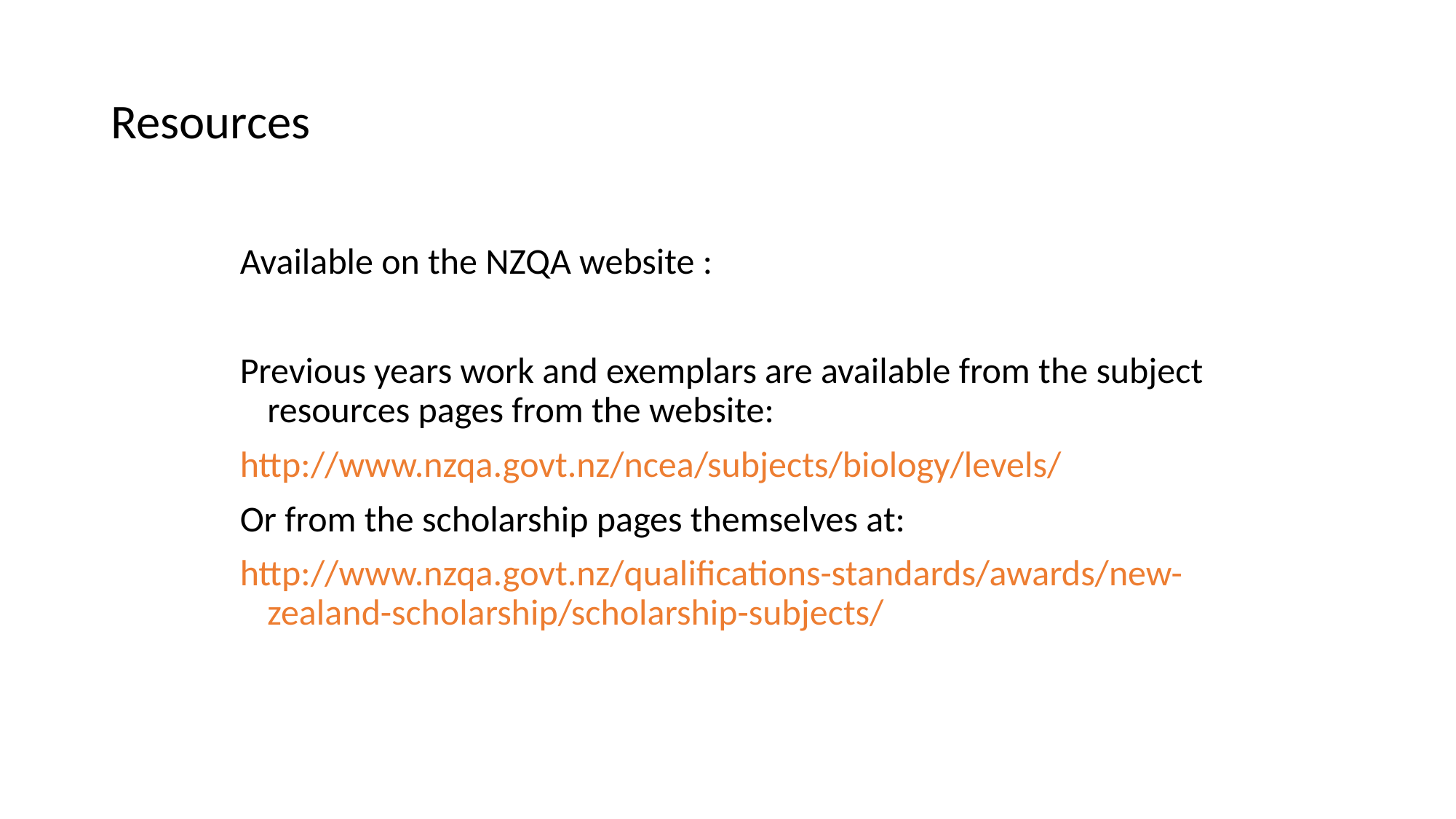

# Resources
Available on the NZQA website :

Previous years work and exemplars are available from the subject resources pages from the website:
http://www.nzqa.govt.nz/ncea/subjects/biology/levels/
Or from the scholarship pages themselves at:
http://www.nzqa.govt.nz/qualifications-standards/awards/new-zealand-scholarship/scholarship-subjects/